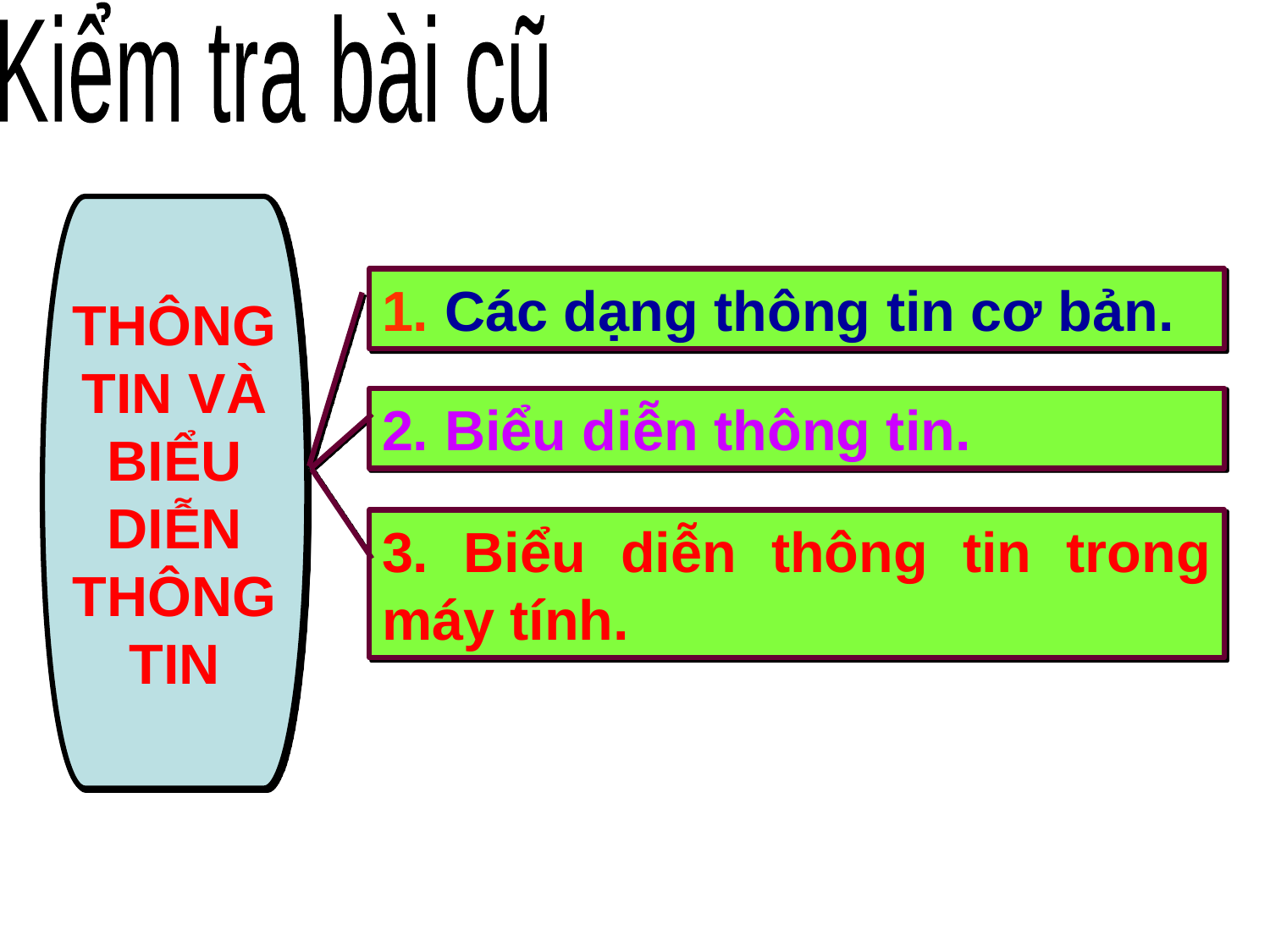

THÔNG TIN VÀ BIỂU DIỄN THÔNG TIN
1. Các dạng thông tin cơ bản.
2. Biểu diễn thông tin.
3. Biểu diễn thông tin trong máy tính.